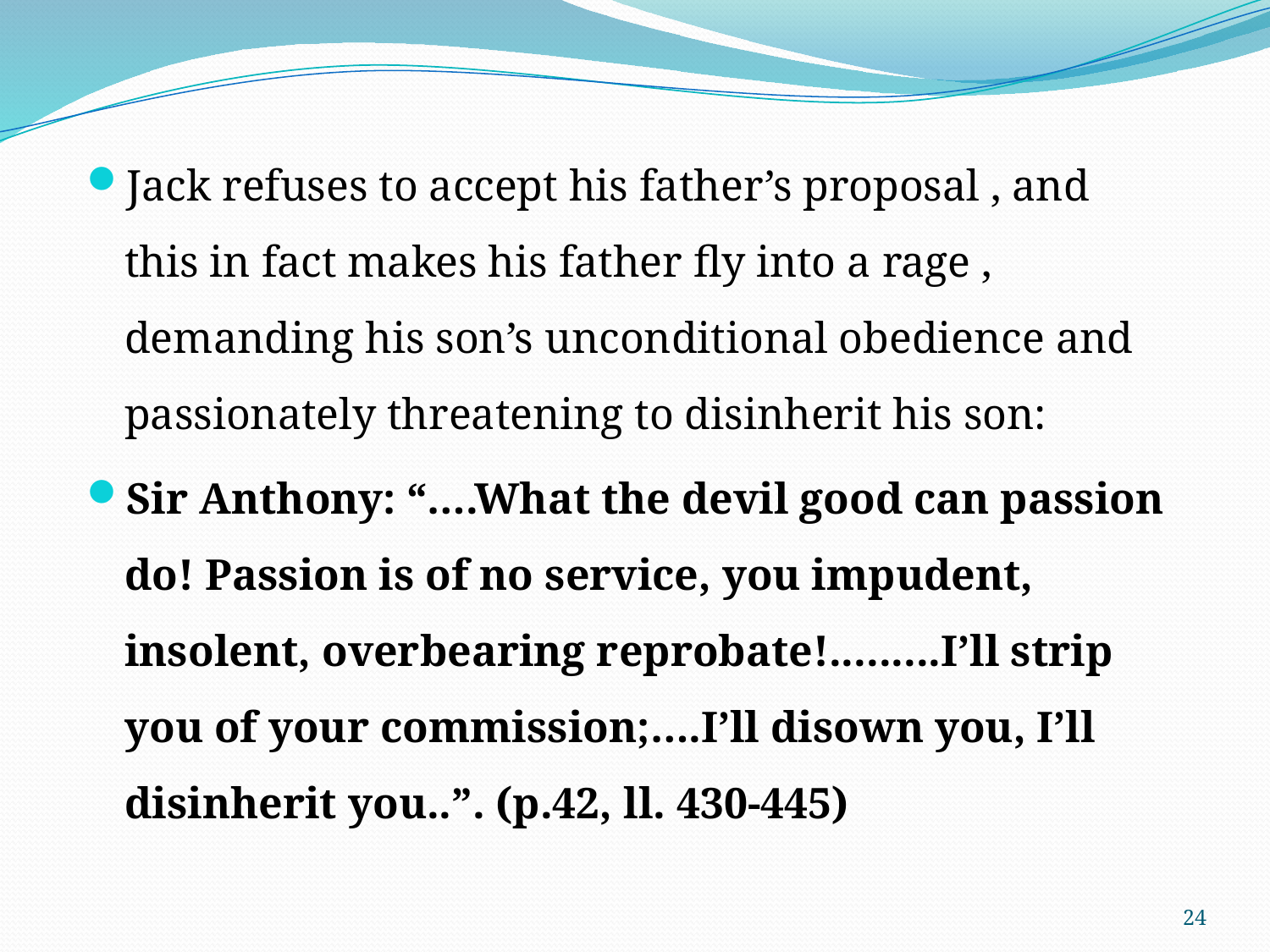

Jack refuses to accept his father’s proposal , and this in fact makes his father fly into a rage , demanding his son’s unconditional obedience and passionately threatening to disinherit his son:
Sir Anthony: “….What the devil good can passion do! Passion is of no service, you impudent, insolent, overbearing reprobate!.........I’ll strip you of your commission;….I’ll disown you, I’ll disinherit you..”. (p.42, ll. 430-445)
24